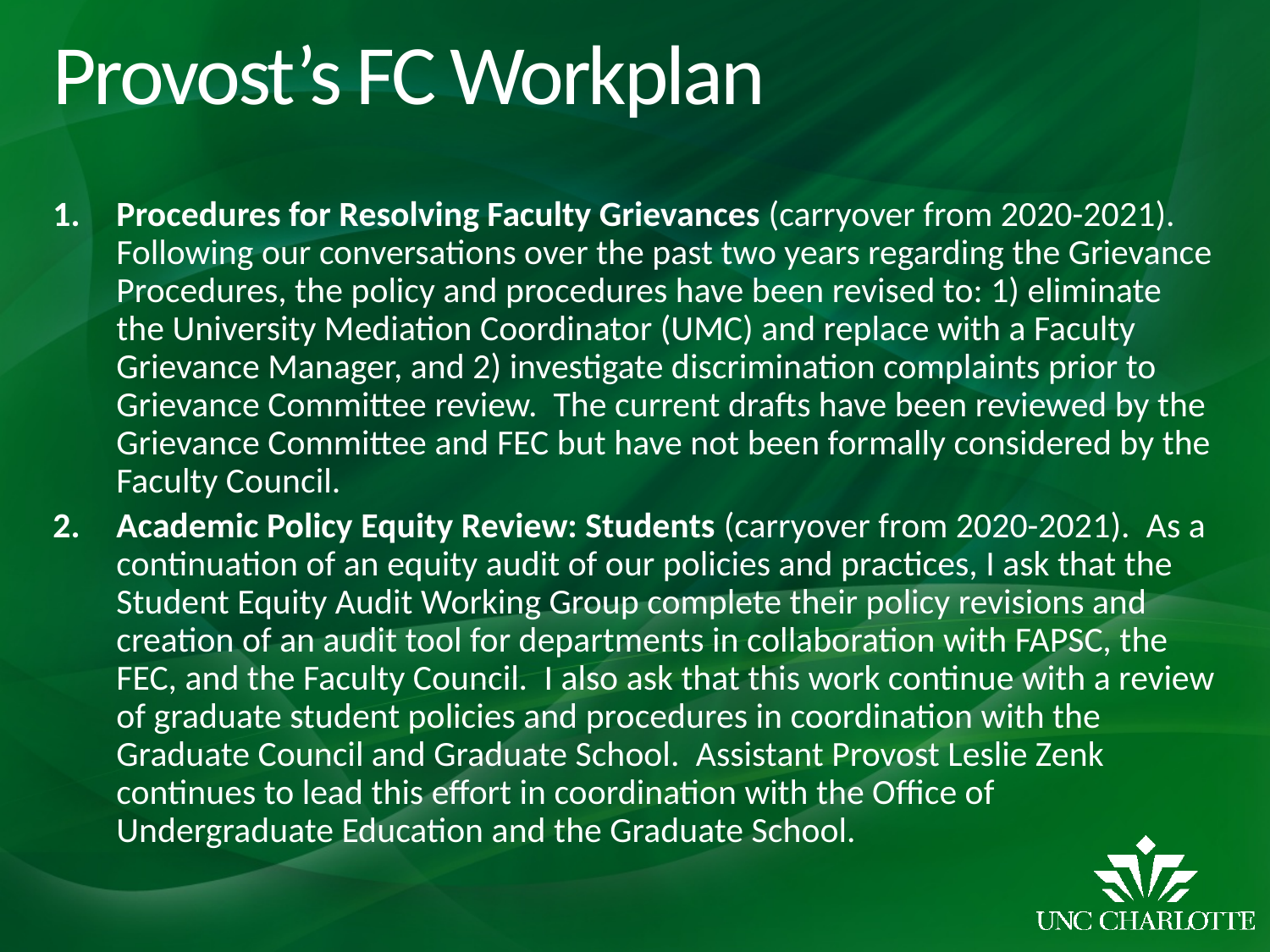

# Provost’s FC Workplan
Procedures for Resolving Faculty Grievances (carryover from 2020-2021).  Following our conversations over the past two years regarding the Grievance Procedures, the policy and procedures have been revised to: 1) eliminate the University Mediation Coordinator (UMC) and replace with a Faculty Grievance Manager, and 2) investigate discrimination complaints prior to Grievance Committee review.  The current drafts have been reviewed by the Grievance Committee and FEC but have not been formally considered by the Faculty Council.
Academic Policy Equity Review: Students (carryover from 2020-2021).  As a continuation of an equity audit of our policies and practices, I ask that the Student Equity Audit Working Group complete their policy revisions and creation of an audit tool for departments in collaboration with FAPSC, the FEC, and the Faculty Council.  I also ask that this work continue with a review of graduate student policies and procedures in coordination with the Graduate Council and Graduate School.  Assistant Provost Leslie Zenk continues to lead this effort in coordination with the Office of Undergraduate Education and the Graduate School.